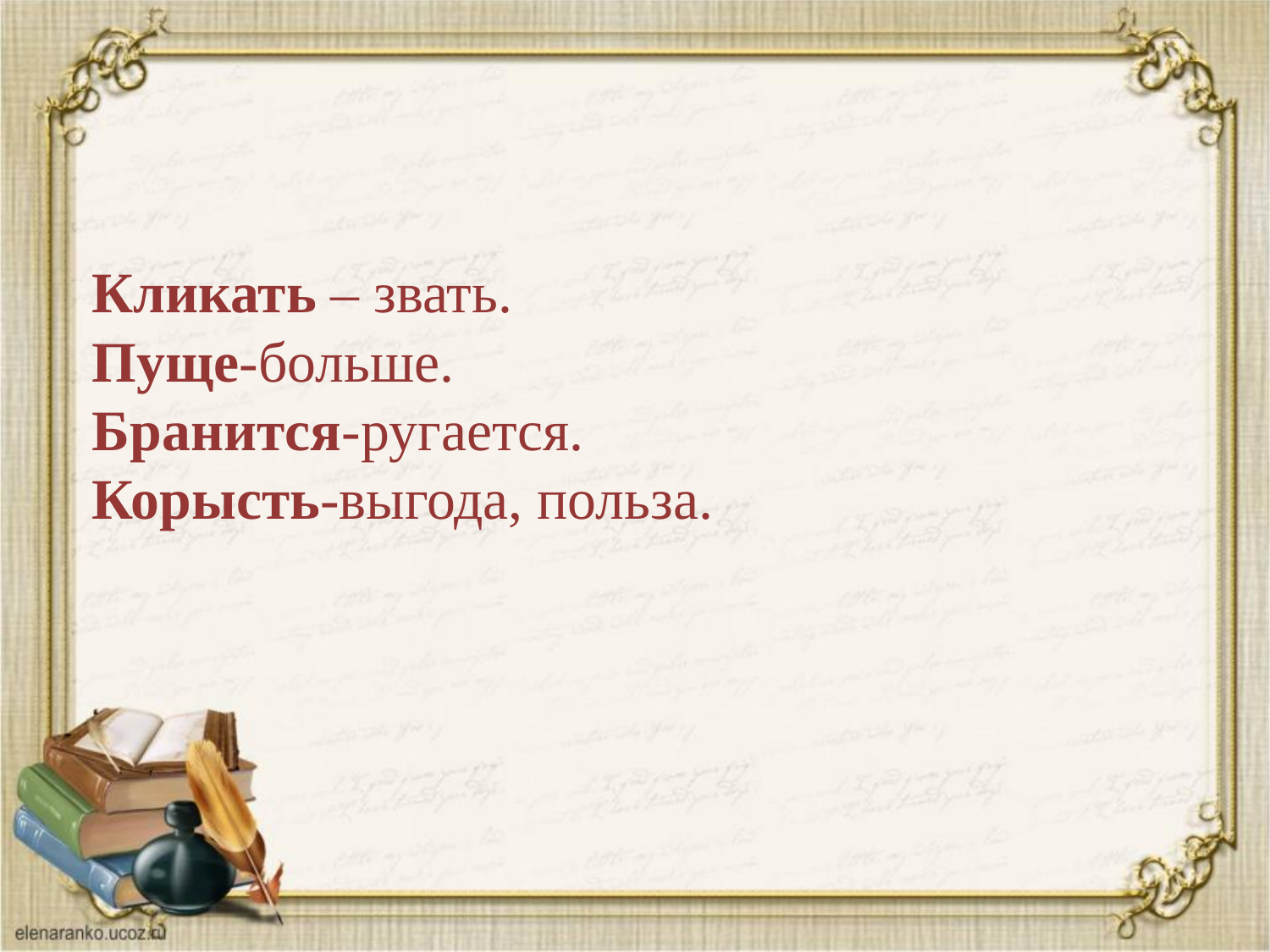

# Кликать – звать. Пуще-больше. Бранится-ругается. Корысть-выгода, польза.